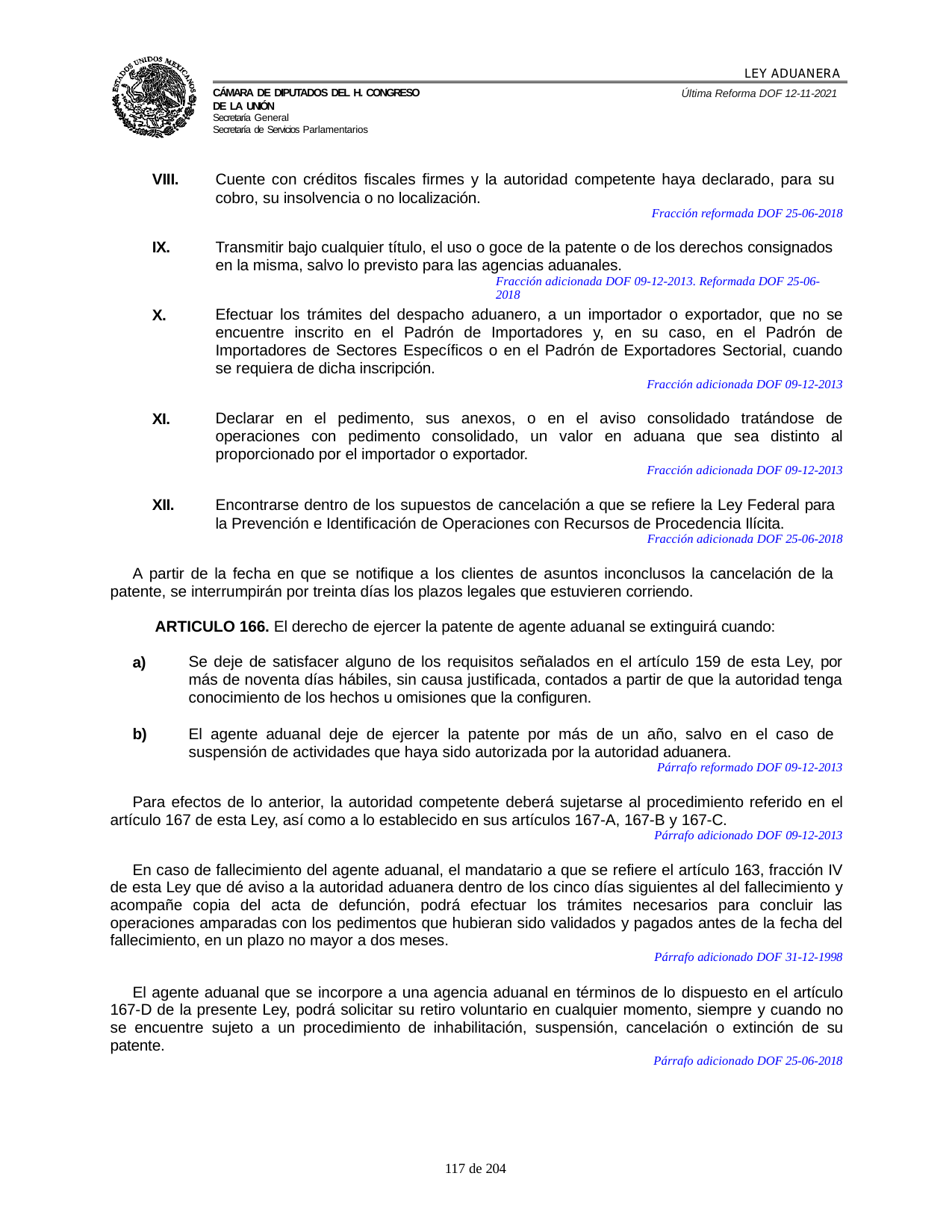

LEY ADUANERA

Última Reforma DOF 12-11-2021
Cámara de Diputados del H. Congreso de la Unión
Secretaría General
Secretaría de Servicios Parlamentarios
VIII.
Cuente con créditos fiscales firmes y la autoridad competente haya declarado, para su cobro, su insolvencia o no localización.
Fracción reformada DOF 25-06-2018
IX.
Transmitir bajo cualquier título, el uso o goce de la patente o de los derechos consignados en la misma, salvo lo previsto para las agencias aduanales.
Fracción adicionada DOF 09-12-2013. Reformada DOF 25-06-2018
X.
Efectuar los trámites del despacho aduanero, a un importador o exportador, que no se encuentre inscrito en el Padrón de Importadores y, en su caso, en el Padrón de Importadores de Sectores Específicos o en el Padrón de Exportadores Sectorial, cuando se requiera de dicha inscripción.
Fracción adicionada DOF 09-12-2013
XI.
Declarar en el pedimento, sus anexos, o en el aviso consolidado tratándose de operaciones con pedimento consolidado, un valor en aduana que sea distinto al proporcionado por el importador o exportador.
Fracción adicionada DOF 09-12-2013
XII.
Encontrarse dentro de los supuestos de cancelación a que se refiere la Ley Federal para la Prevención e Identificación de Operaciones con Recursos de Procedencia Ilícita.
Fracción adicionada DOF 25-06-2018
A partir de la fecha en que se notifique a los clientes de asuntos inconclusos la cancelación de la patente, se interrumpirán por treinta días los plazos legales que estuvieren corriendo.
ARTICULO 166. El derecho de ejercer la patente de agente aduanal se extinguirá cuando:
a)
Se deje de satisfacer alguno de los requisitos señalados en el artículo 159 de esta Ley, por más de noventa días hábiles, sin causa justificada, contados a partir de que la autoridad tenga conocimiento de los hechos u omisiones que la configuren.
b)
El agente aduanal deje de ejercer la patente por más de un año, salvo en el caso de suspensión de actividades que haya sido autorizada por la autoridad aduanera.
Párrafo reformado DOF 09-12-2013
Para efectos de lo anterior, la autoridad competente deberá sujetarse al procedimiento referido en el artículo 167 de esta Ley, así como a lo establecido en sus artículos 167-A, 167-B y 167-C.
Párrafo adicionado DOF 09-12-2013

En caso de fallecimiento del agente aduanal, el mandatario a que se refiere el artículo 163, fracción IV de esta Ley que dé aviso a la autoridad aduanera dentro de los cinco días siguientes al del fallecimiento y acompañe copia del acta de defunción, podrá efectuar los trámites necesarios para concluir las operaciones amparadas con los pedimentos que hubieran sido validados y pagados antes de la fecha del fallecimiento, en un plazo no mayor a dos meses.
Párrafo adicionado DOF 31-12-1998

El agente aduanal que se incorpore a una agencia aduanal en términos de lo dispuesto en el artículo 167-D de la presente Ley, podrá solicitar su retiro voluntario en cualquier momento, siempre y cuando no se encuentre sujeto a un procedimiento de inhabilitación, suspensión, cancelación o extinción de su patente.
Párrafo adicionado DOF 25-06-2018
117 de 204